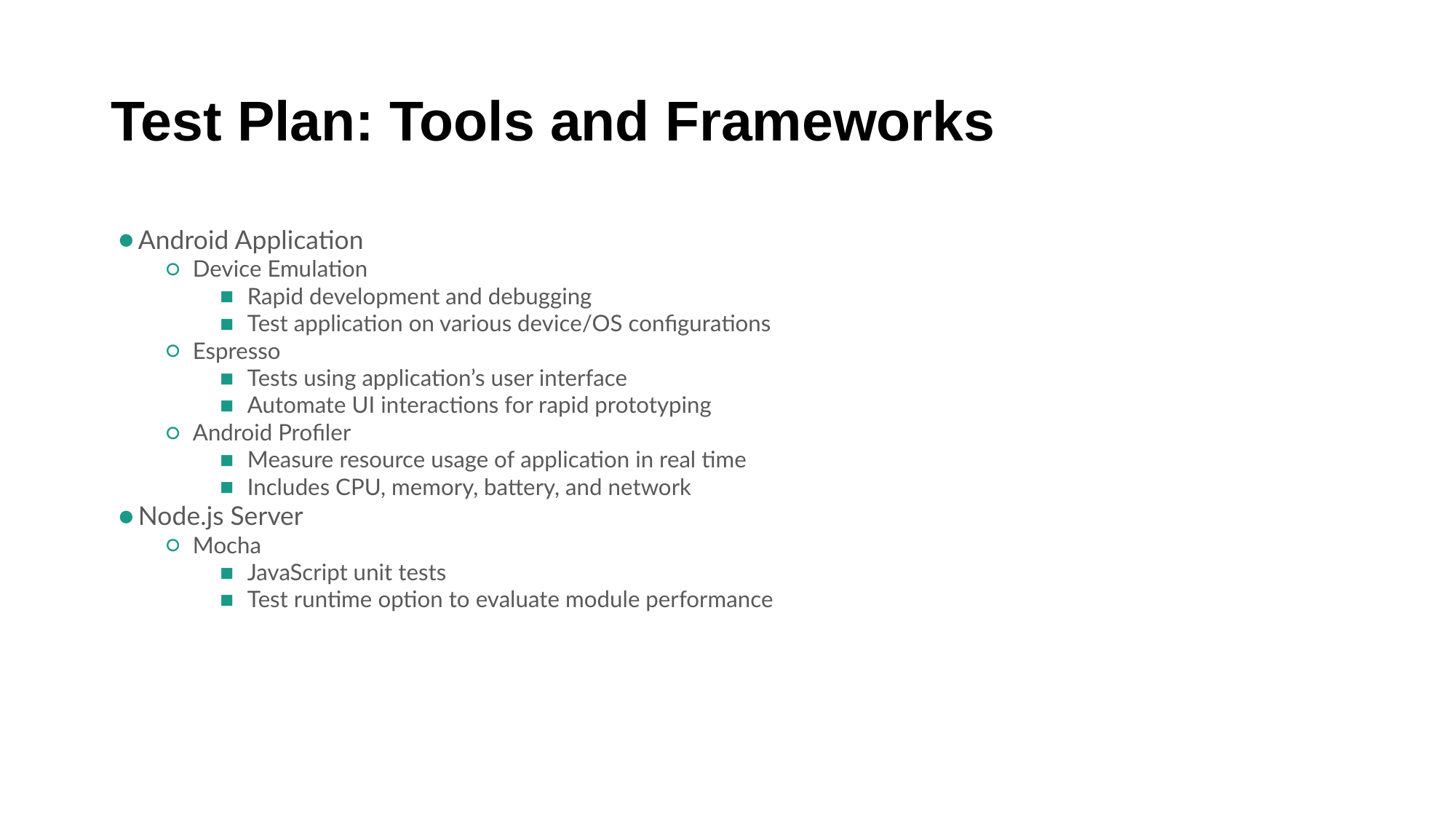

# Test Plan: Tools and Frameworks
Android Application
Device Emulation
Rapid development and debugging
Test application on various device/OS configurations
Espresso
Tests using application’s user interface
Automate UI interactions for rapid prototyping
Android Profiler
Measure resource usage of application in real time
Includes CPU, memory, battery, and network
Node.js Server
Mocha
JavaScript unit tests
Test runtime option to evaluate module performance